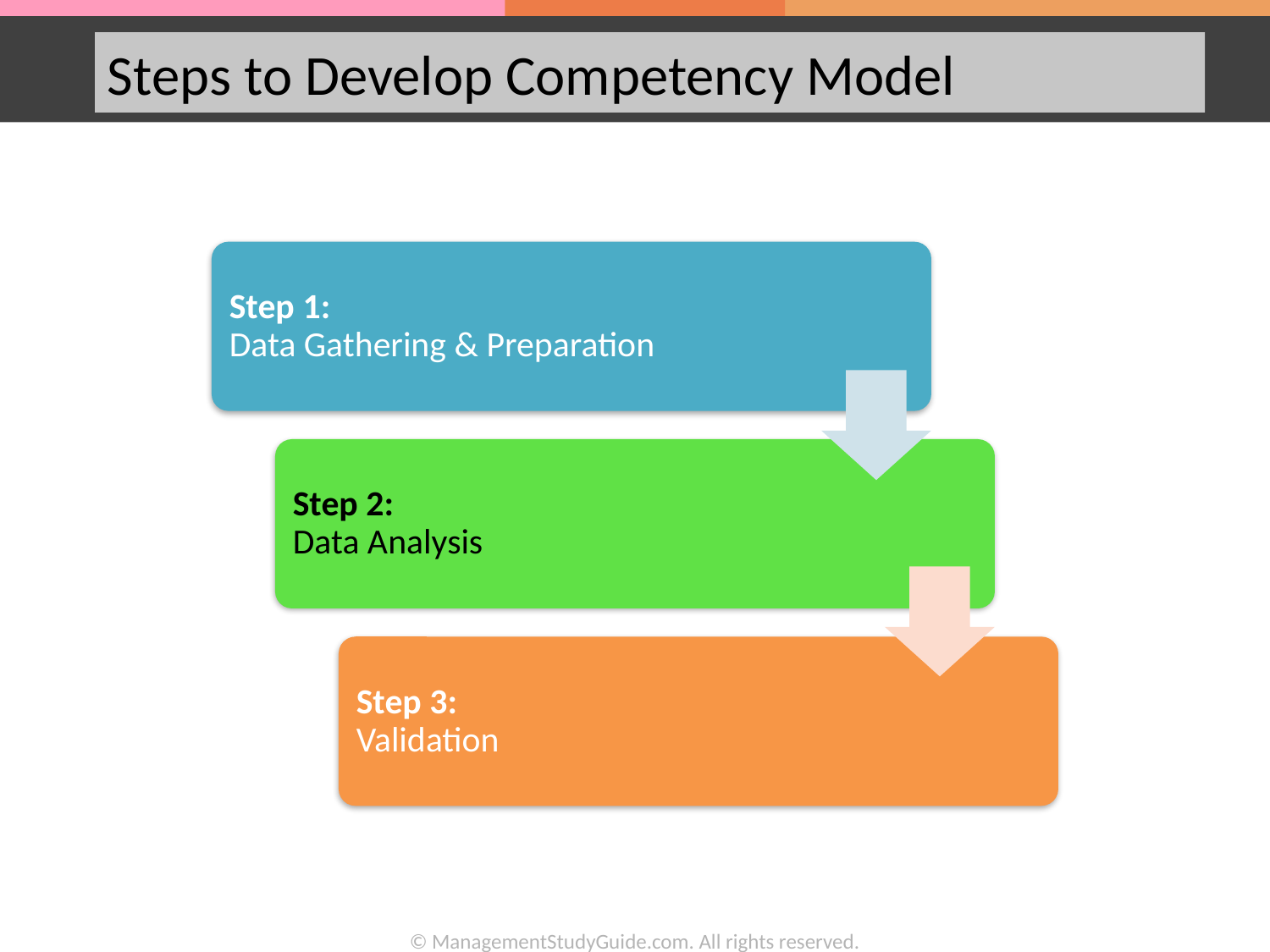

Steps to Develop Competency Model

Step 1:
Data Gathering & Preparation

Step 2:
Data Analysis

Step 3:
Validation
© ManagementStudyGuide.com. All rights reserved.